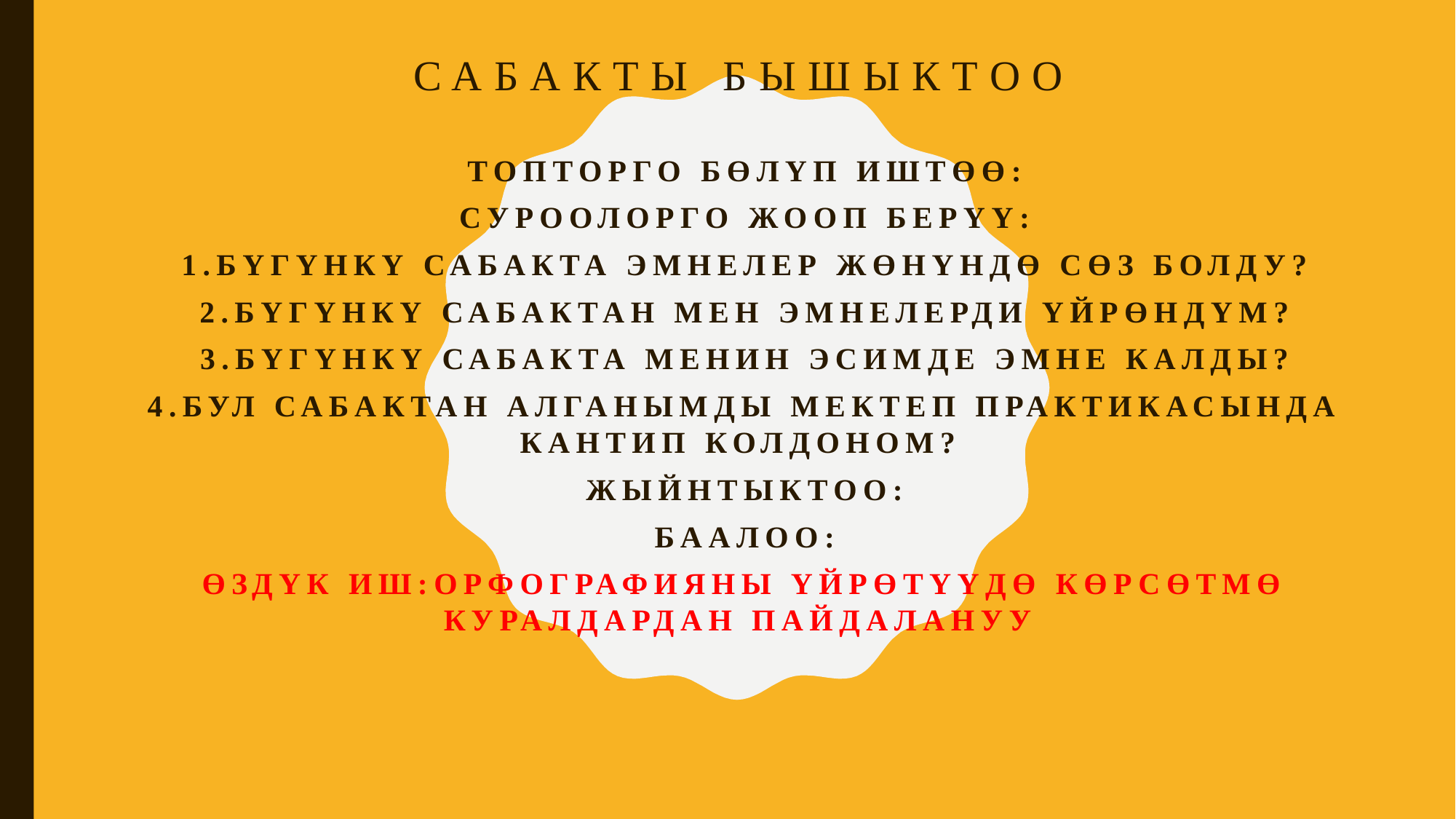

# Сабакты бышыктоо
Топторго бөлүп иштөө:
Суроолорго жооп берүү:
1.Бүгүнкү сабакта эмнелер жөнүндө сөз болду?
2.Бүгүнкү сабактан мен эмнелерди үйрөндүм?
3.Бүгүнкү сабакта менин эсимде эмне калды?
4.Бул сабактан алганымды мектеп практикасында кантип колдонОм?
ЖЫЙНТЫКТОО:
Баалоо:
Өздүк иш:Орфографияны үйрөтүүдө көрсөтмө куралдардан пайдалануу